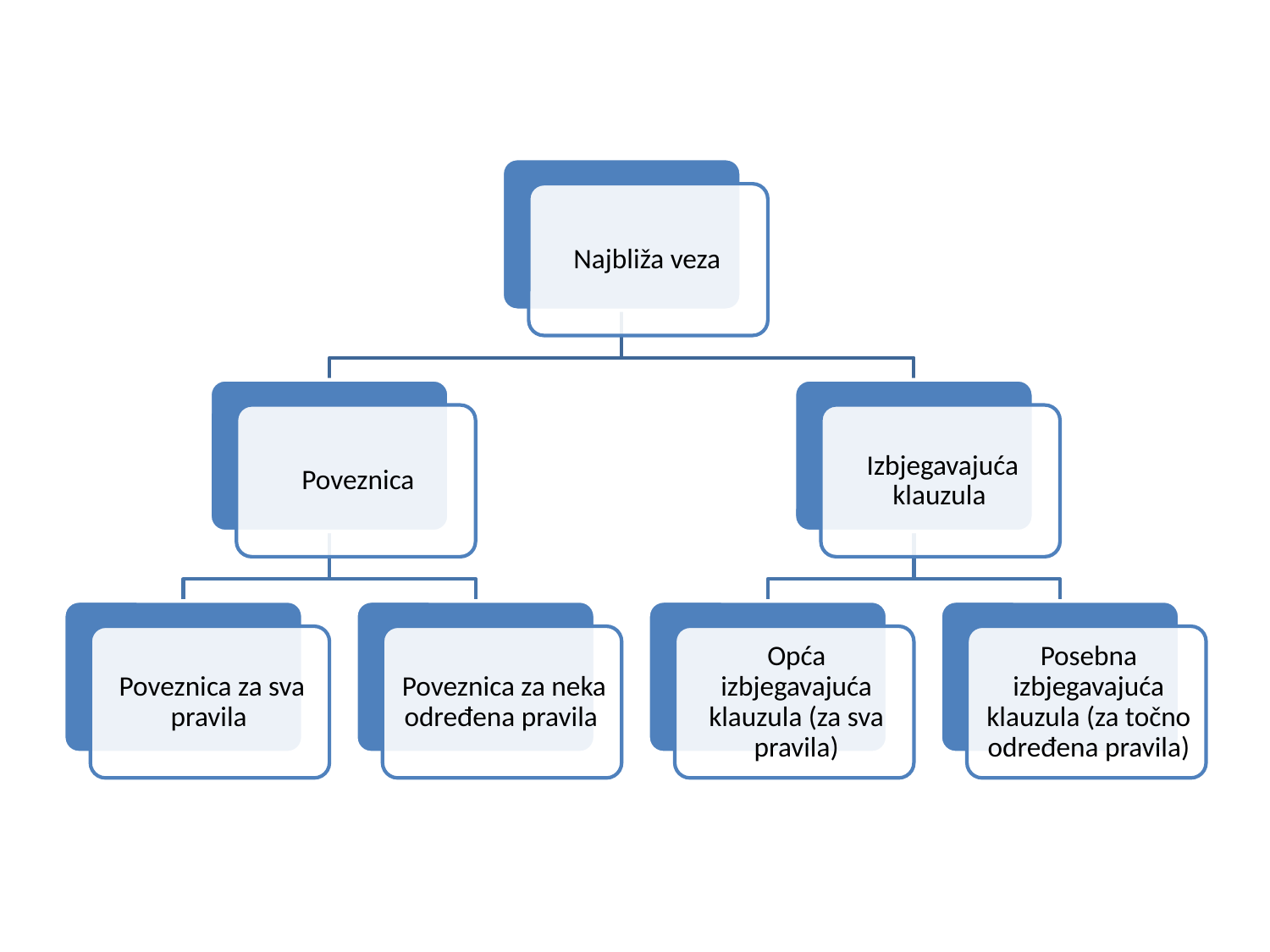

#
Najbliža veza
Poveznica
Poveznica za sva pravila
Poveznica za neka određena pravila
Izbjegavajuća klauzula
Opća izbjegavajuća klauzula (za sva pravila)
Posebna izbjegavajuća klauzula (za točno određena pravila)